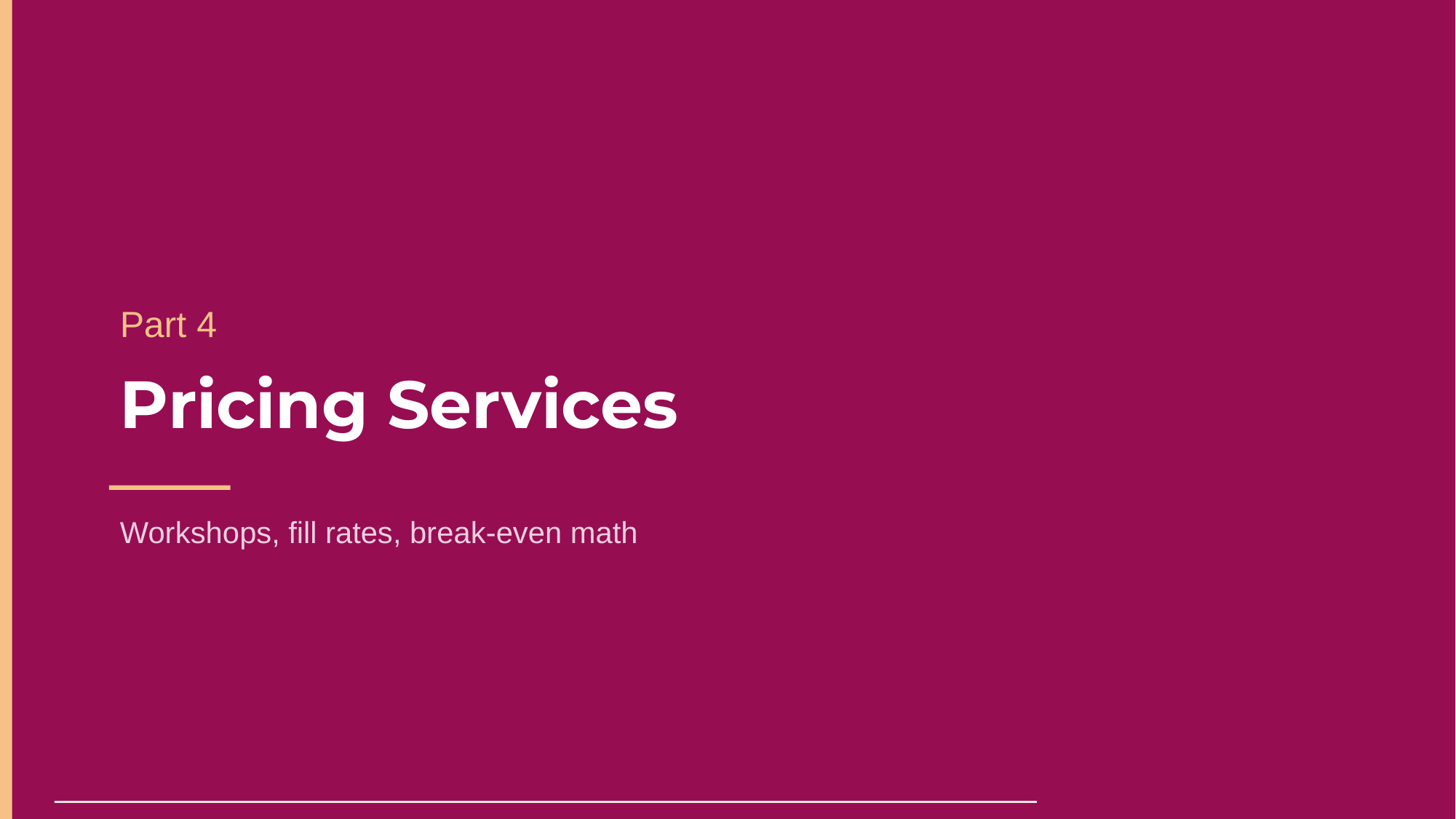

Part 4
Pricing Services

Workshops, fill rates, break-even math